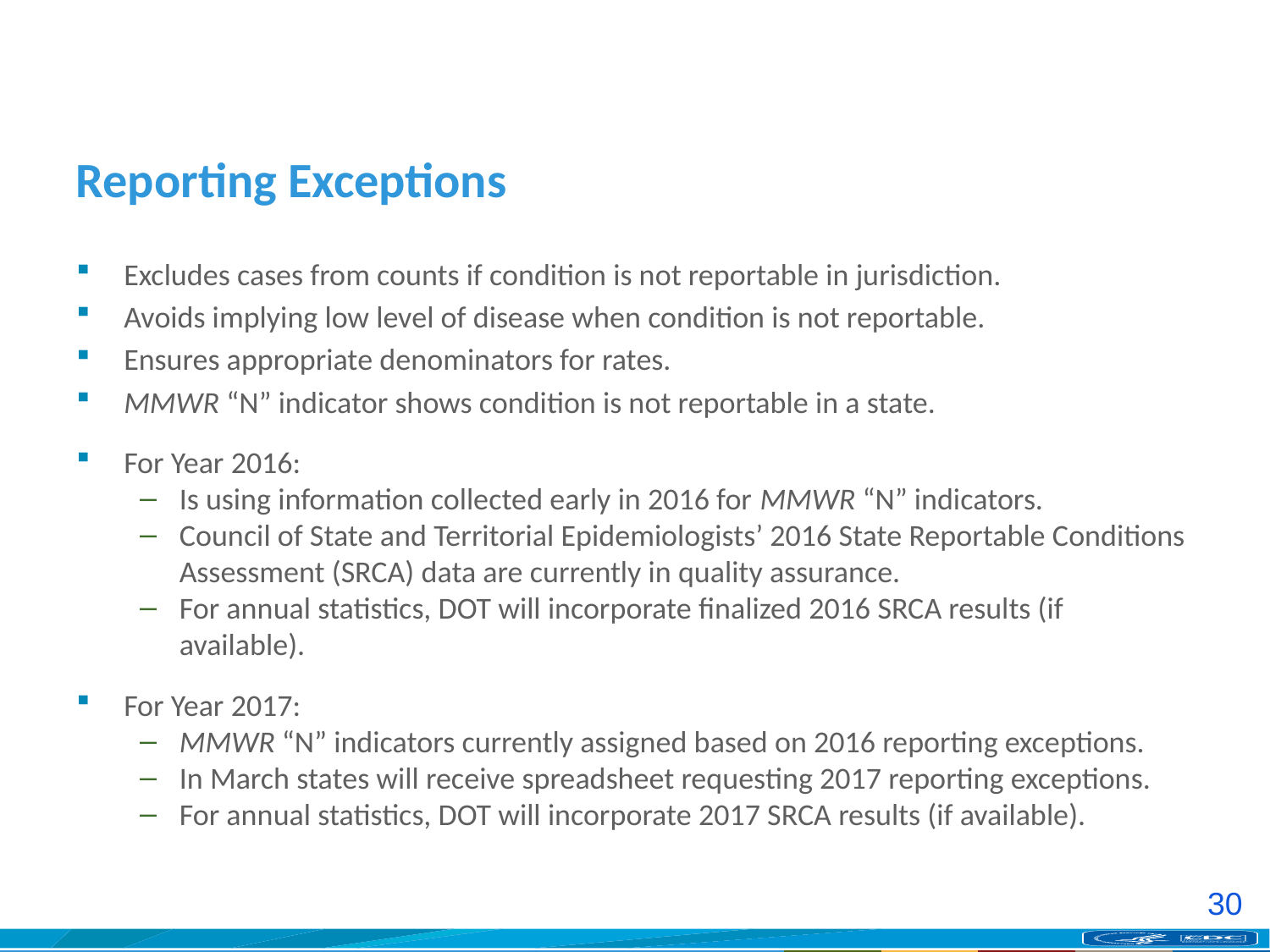

# Reporting Exceptions
Excludes cases from counts if condition is not reportable in jurisdiction.
Avoids implying low level of disease when condition is not reportable.
Ensures appropriate denominators for rates.
MMWR “N” indicator shows condition is not reportable in a state.
For Year 2016:
Is using information collected early in 2016 for MMWR “N” indicators.
Council of State and Territorial Epidemiologists’ 2016 State Reportable Conditions Assessment (SRCA) data are currently in quality assurance.
For annual statistics, DOT will incorporate finalized 2016 SRCA results (if available).
For Year 2017:
MMWR “N” indicators currently assigned based on 2016 reporting exceptions.
In March states will receive spreadsheet requesting 2017 reporting exceptions.
For annual statistics, DOT will incorporate 2017 SRCA results (if available).